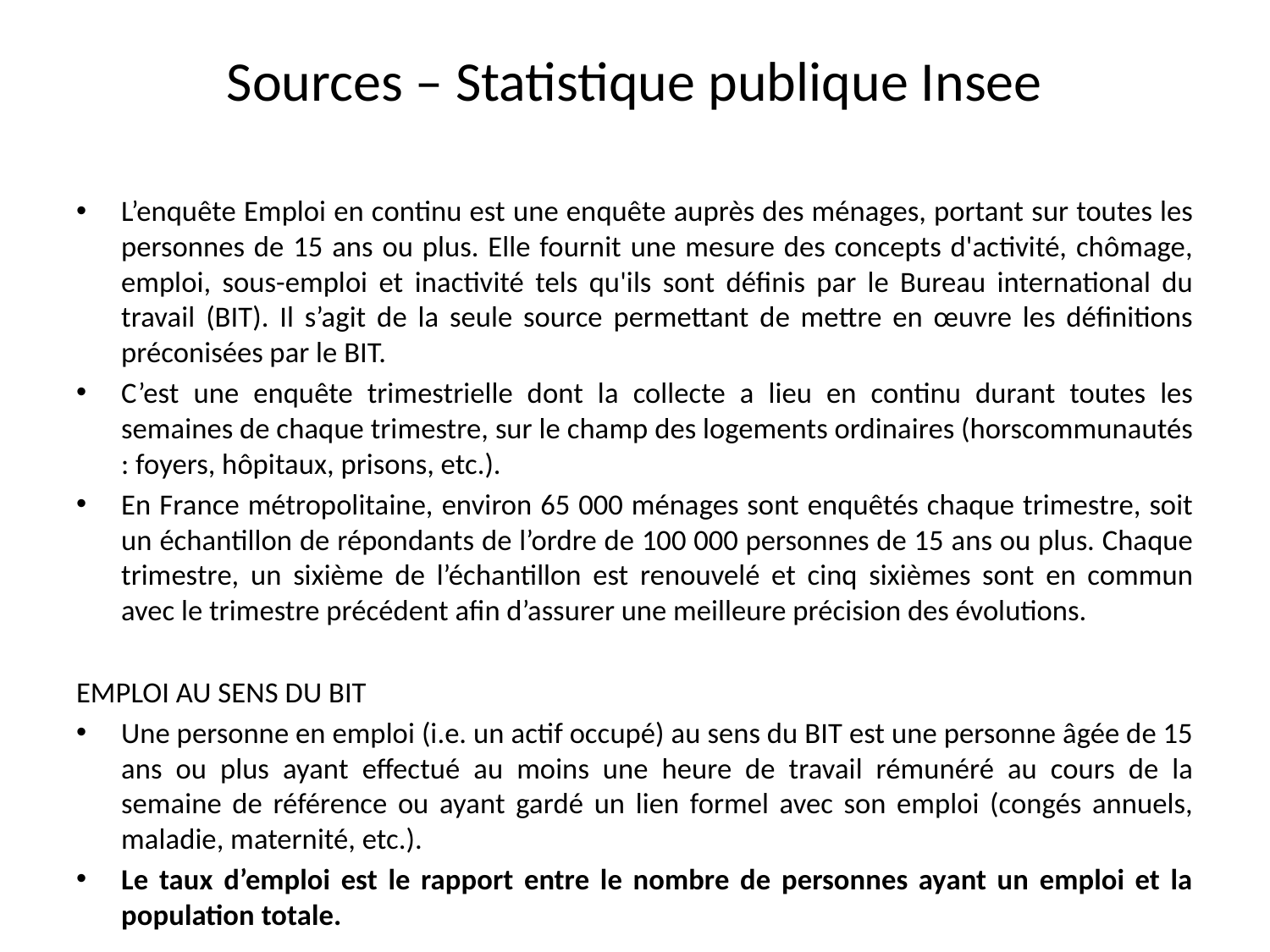

# Sources – Statistique publique Insee

L’enquête Emploi en continu est une enquête auprès des ménages, portant sur toutes les personnes de 15 ans ou plus. Elle fournit une mesure des concepts d'activité, chômage, emploi, sous-emploi et inactivité tels qu'ils sont définis par le Bureau international du travail (BIT). Il s’agit de la seule source permettant de mettre en œuvre les définitions préconisées par le BIT.
C’est une enquête trimestrielle dont la collecte a lieu en continu durant toutes les semaines de chaque trimestre, sur le champ des logements ordinaires (horscommunautés : foyers, hôpitaux, prisons, etc.).
En France métropolitaine, environ 65 000 ménages sont enquêtés chaque trimestre, soit un échantillon de répondants de l’ordre de 100 000 personnes de 15 ans ou plus. Chaque trimestre, un sixième de l’échantillon est renouvelé et cinq sixièmes sont en commun avec le trimestre précédent afin d’assurer une meilleure précision des évolutions.

EMPLOI AU SENS DU BIT
Une personne en emploi (i.e. un actif occupé) au sens du BIT est une personne âgée de 15 ans ou plus ayant effectué au moins une heure de travail rémunéré au cours de la semaine de référence ou ayant gardé un lien formel avec son emploi (congés annuels, maladie, maternité, etc.).
Le taux d’emploi est le rapport entre le nombre de personnes ayant un emploi et la population totale.